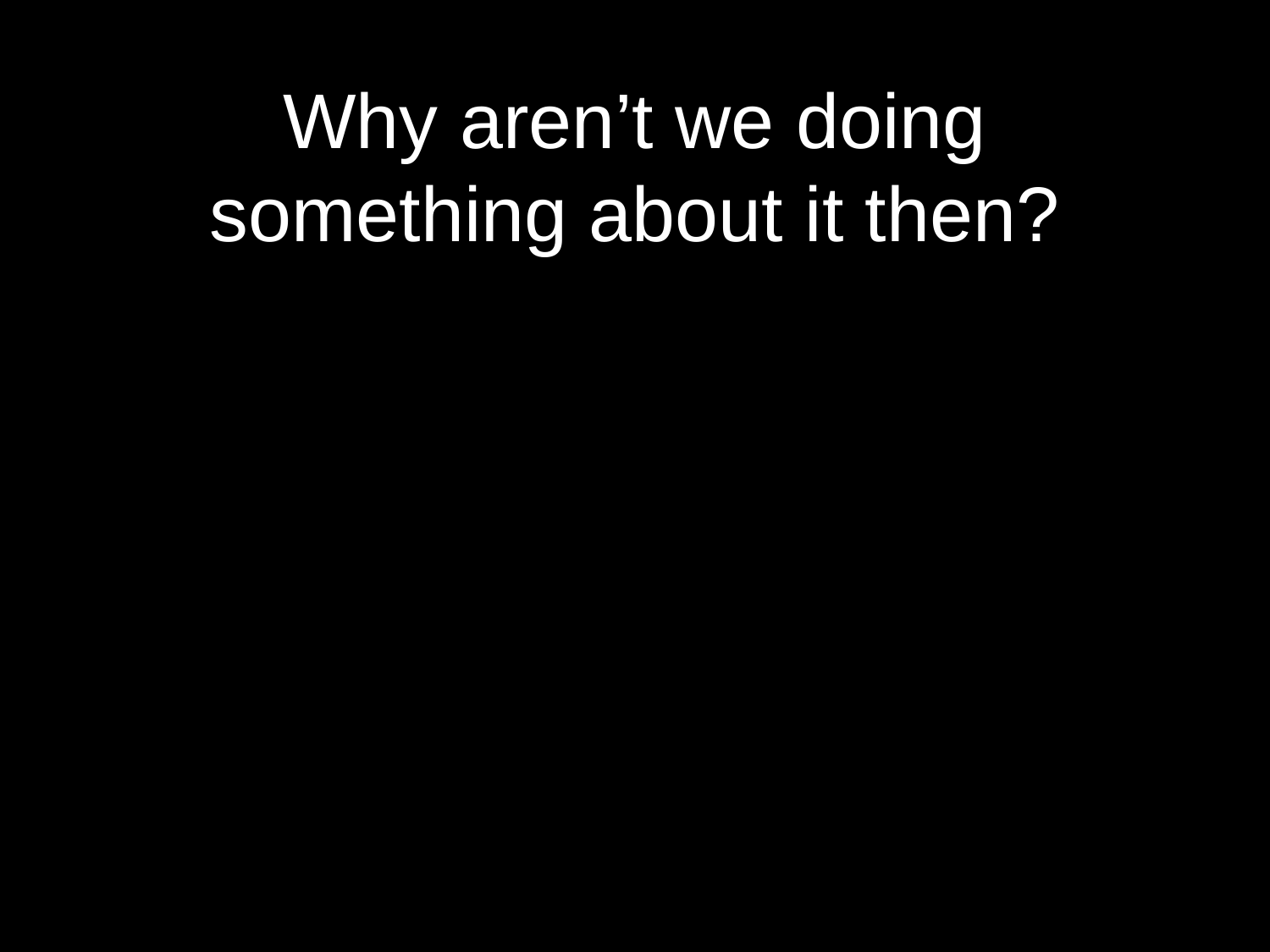

# Why aren’t we doing something about it then?